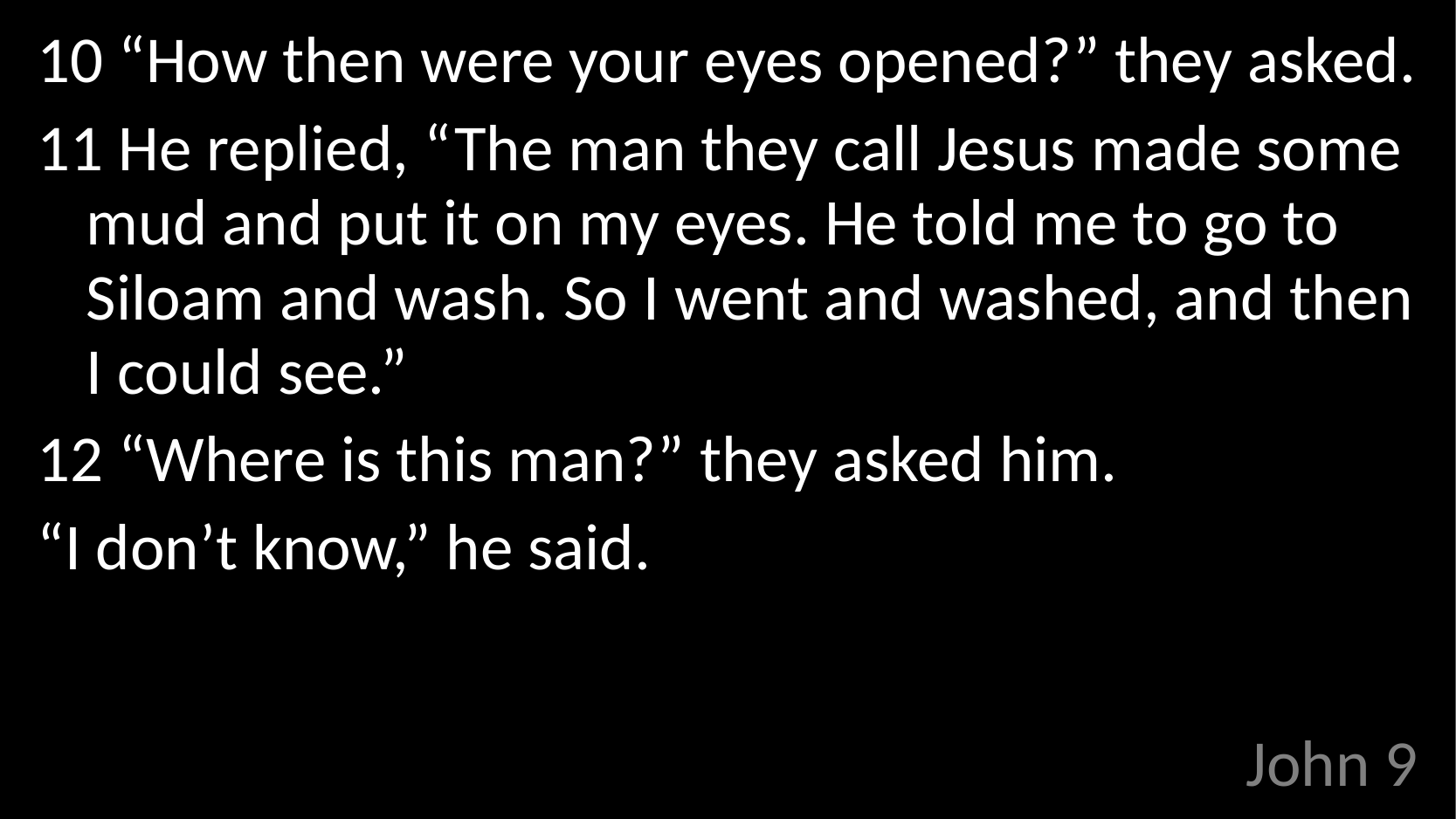

10 “How then were your eyes opened?” they asked.
11 He replied, “The man they call Jesus made some mud and put it on my eyes. He told me to go to Siloam and wash. So I went and washed, and then I could see.”
12 “Where is this man?” they asked him.
“I don’t know,” he said.
# John 9